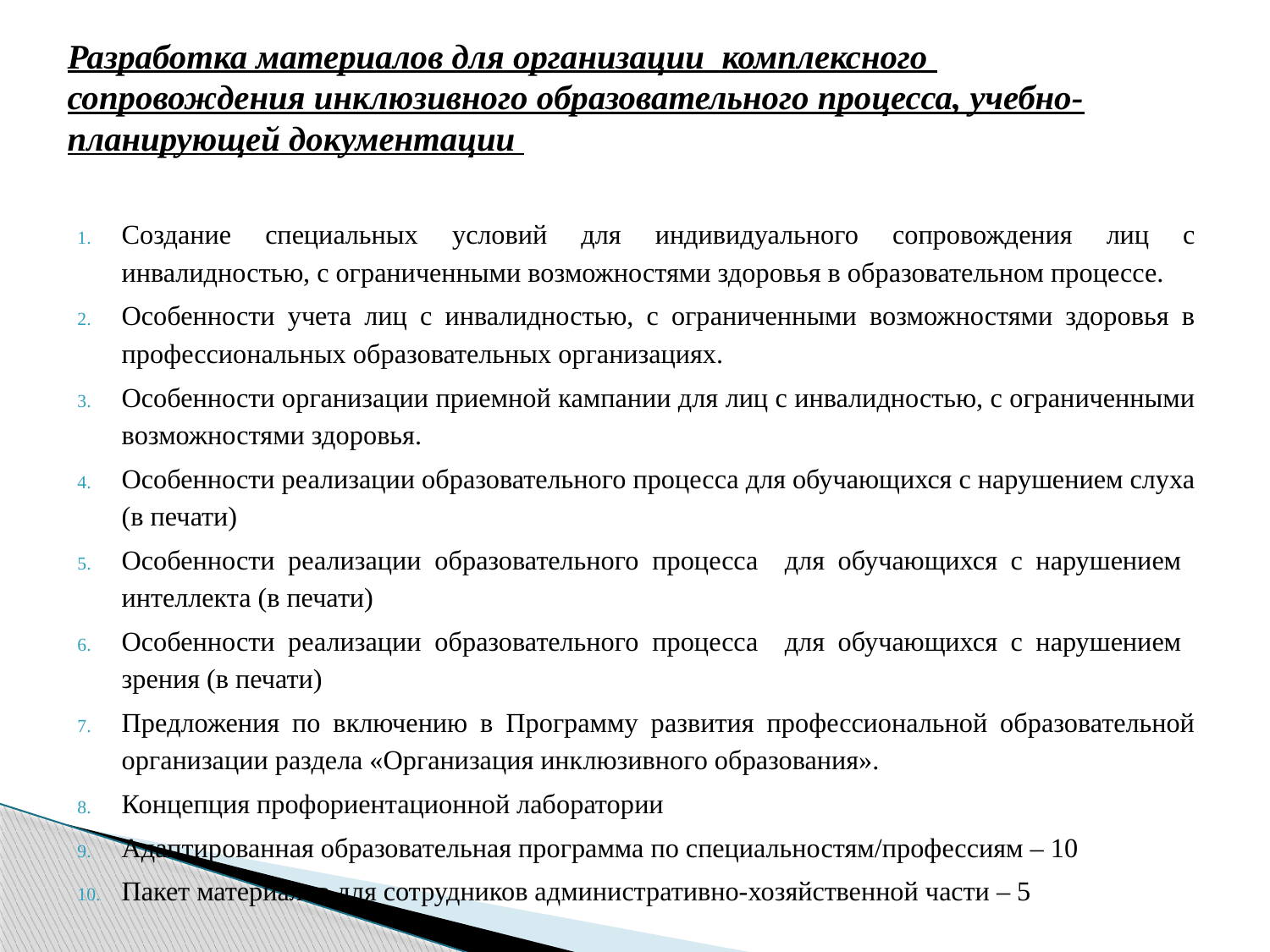

# Разработка материалов для организации  комплексного сопровождения инклюзивного образовательного процесса, учебно-планирующей документации
Создание специальных условий для индивидуального сопровождения лиц с инвалидностью, с ограниченными возможностями здоровья в образовательном процессе.
Особенности учета лиц с инвалидностью, с ограниченными возможностями здоровья в профессиональных образовательных организациях.
Особенности организации приемной кампании для лиц с инвалидностью, с ограниченными возможностями здоровья.
Особенности реализации образовательного процесса для обучающихся с нарушением слуха (в печати)
Особенности реализации образовательного процесса  для обучающихся с нарушением  интеллекта (в печати)
Особенности реализации образовательного процесса  для обучающихся с нарушением  зрения (в печати)
Предложения по включению в Программу развития профессиональной образовательной организации раздела «Организация инклюзивного образования».
Концепция профориентационной лаборатории
Адаптированная образовательная программа по специальностям/профессиям – 10
Пакет материалов для сотрудников административно-хозяйственной части – 5